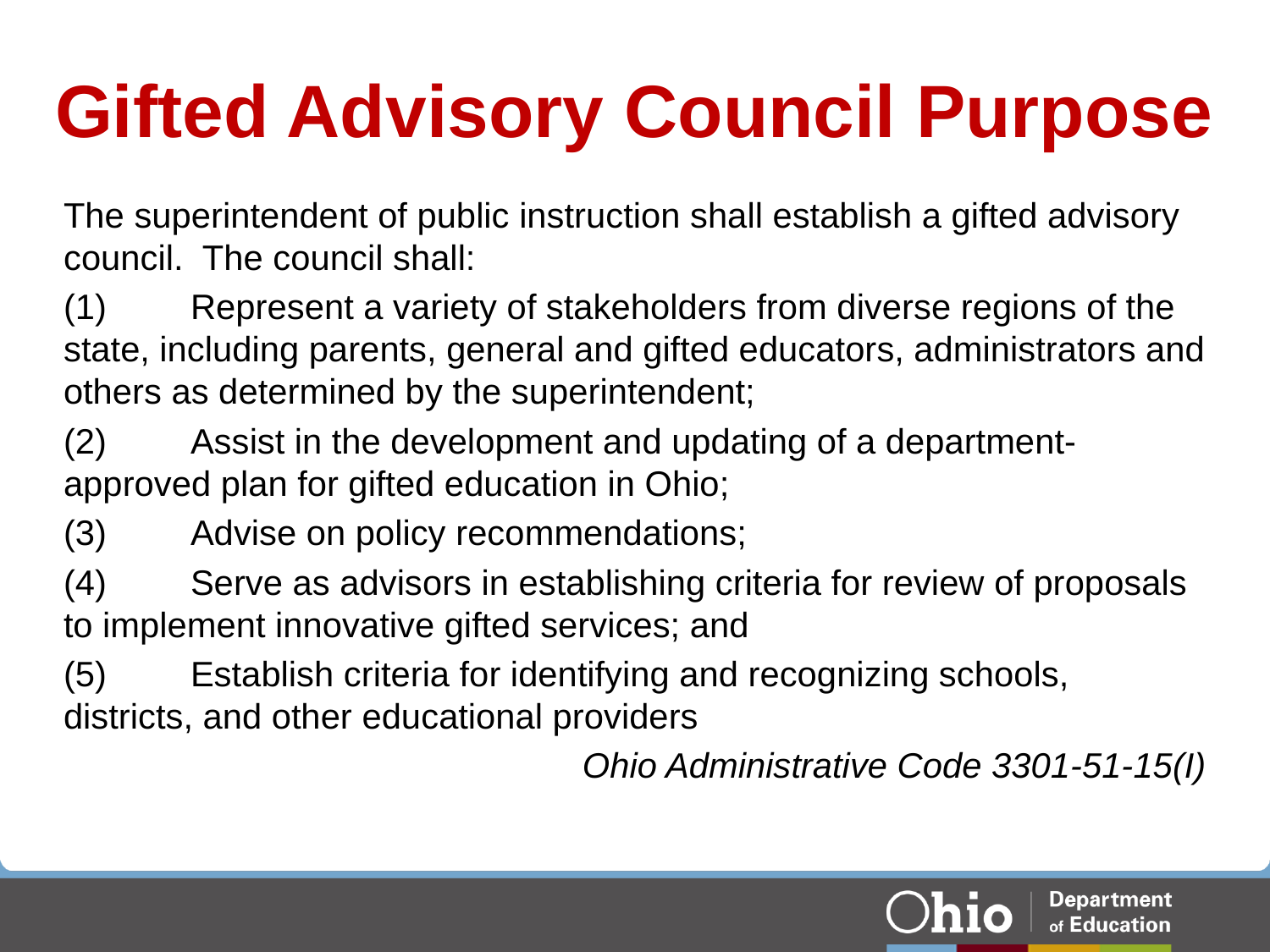

# Gifted Advisory Council Purpose
The superintendent of public instruction shall establish a gifted advisory council.  The council shall:
(1)	Represent a variety of stakeholders from diverse regions of the state, including parents, general and gifted educators, administrators and others as determined by the superintendent;
(2)	Assist in the development and updating of a department-approved plan for gifted education in Ohio;
(3)	Advise on policy recommendations;
(4)	Serve as advisors in establishing criteria for review of proposals to implement innovative gifted services; and
(5)	Establish criteria for identifying and recognizing schools, districts, and other educational providers
Ohio Administrative Code 3301-51-15(I)